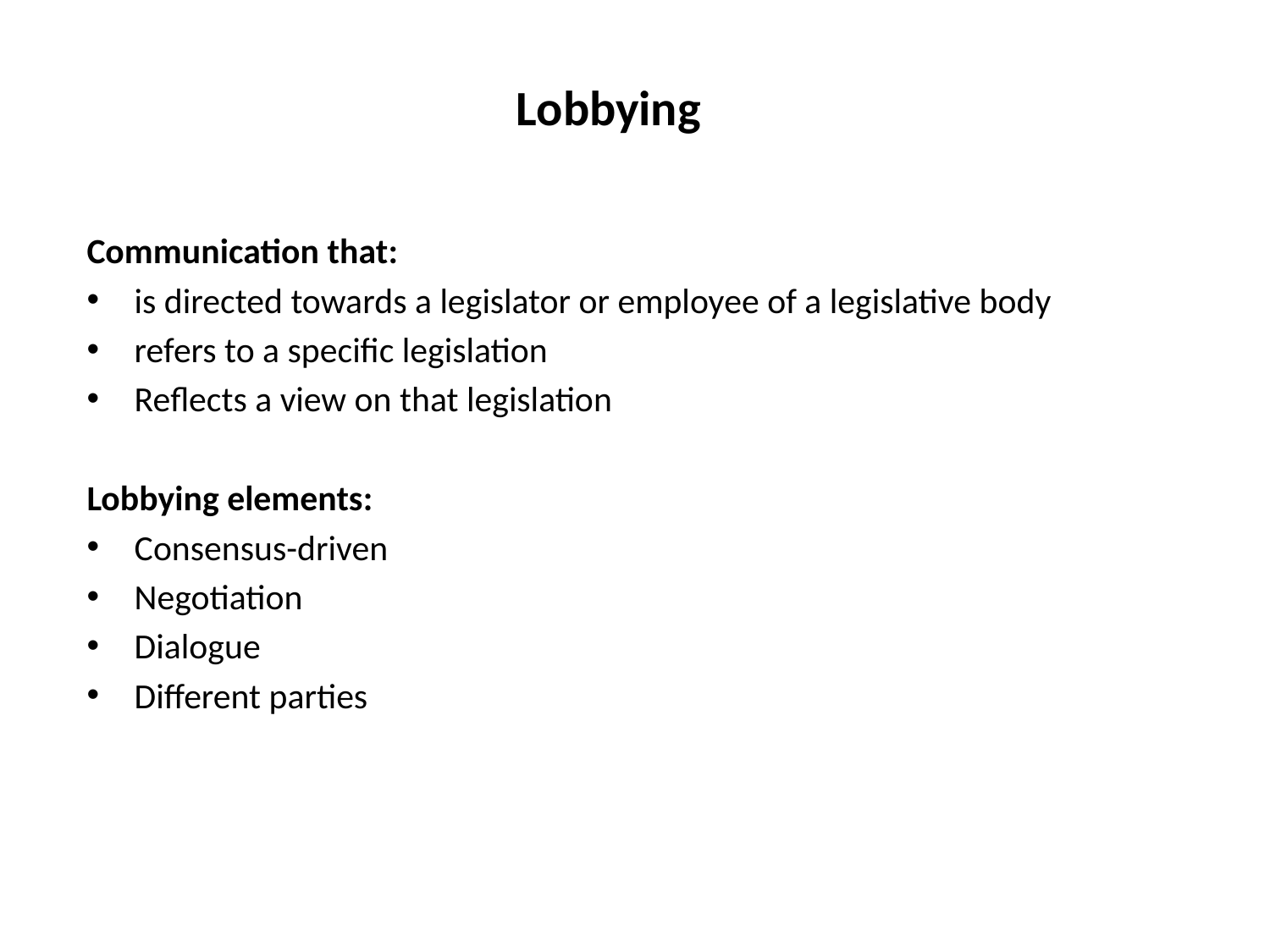

Lobbying
Communication that:
is directed towards a legislator or employee of a legislative body
refers to a specific legislation
Reflects a view on that legislation

Lobbying elements:
Consensus-driven
Negotiation
Dialogue
Different parties